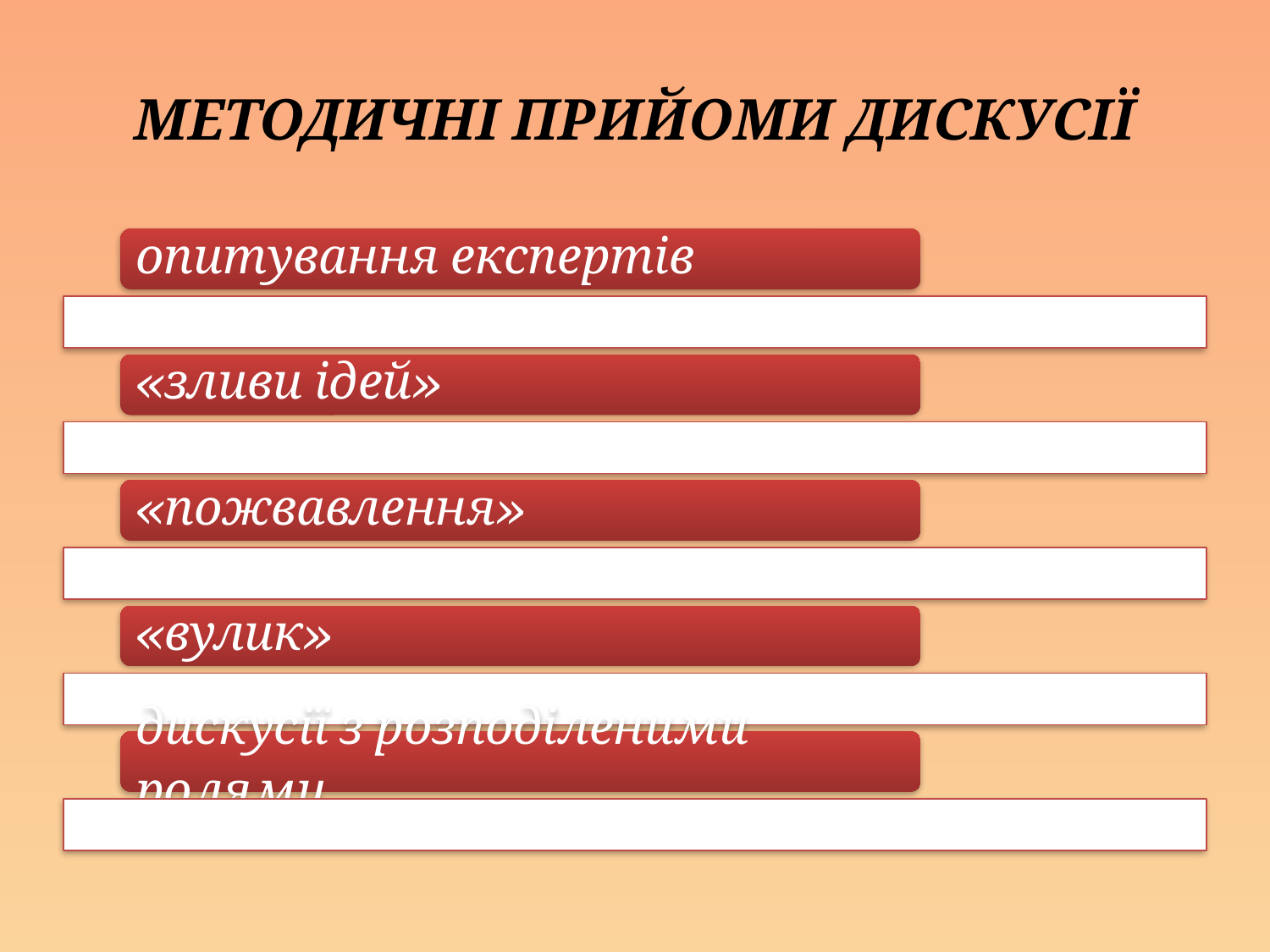

# МЕТОДИЧНІ ПРИЙОМИ ДИСКУСІЇ
опитування експертів
«зливи ідей»
«пожвавлення»
«вулик»
дискусії з розподіленими ролями